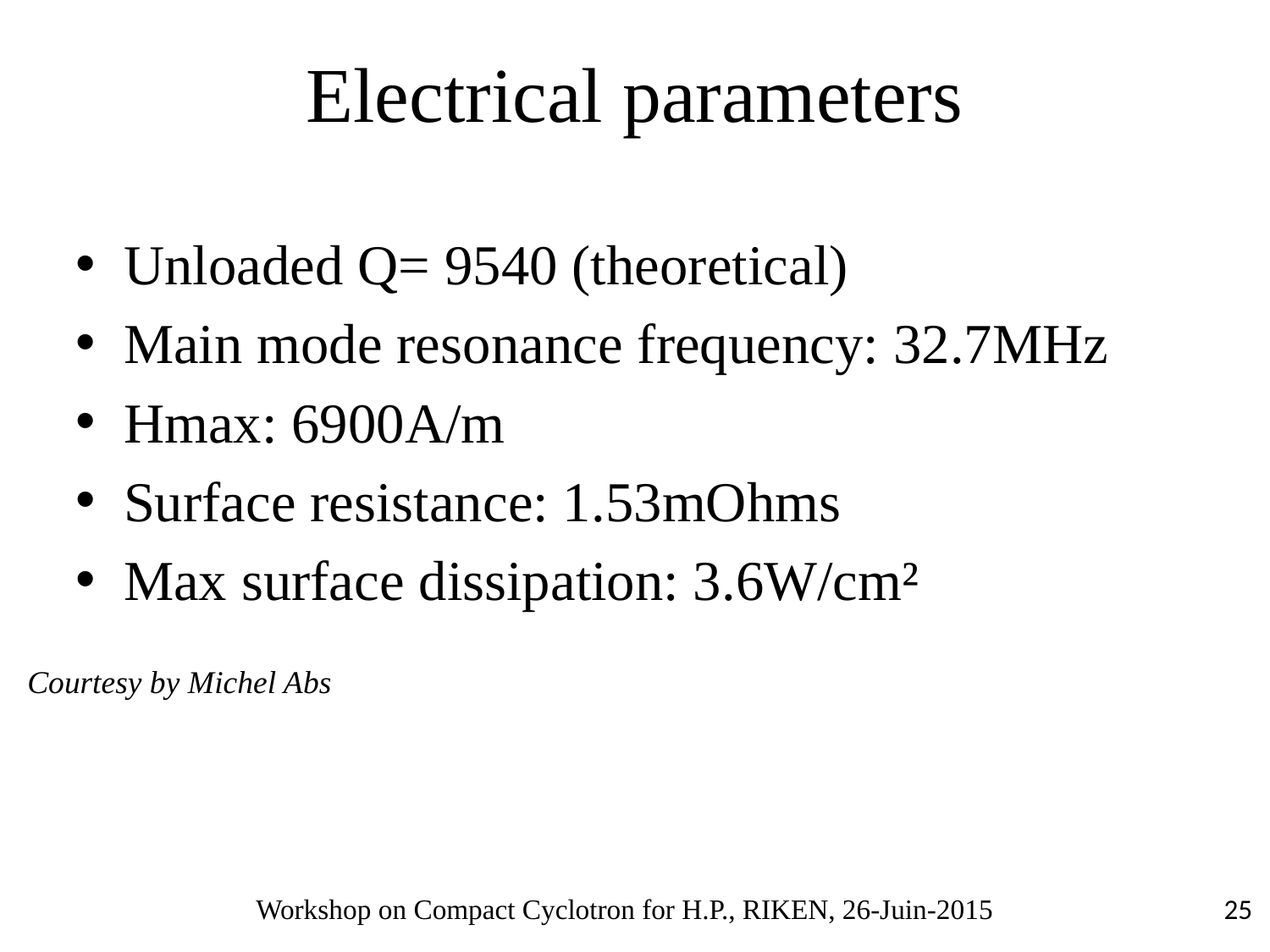

# Electrical parameters
Unloaded Q= 9540 (theoretical)
Main mode resonance frequency: 32.7MHz
Hmax: 6900A/m
Surface resistance: 1.53mOhms
Max surface dissipation: 3.6W/cm²
Courtesy by Michel Abs
Workshop on Compact Cyclotron for H.P., RIKEN, 26-Juin-2015
25